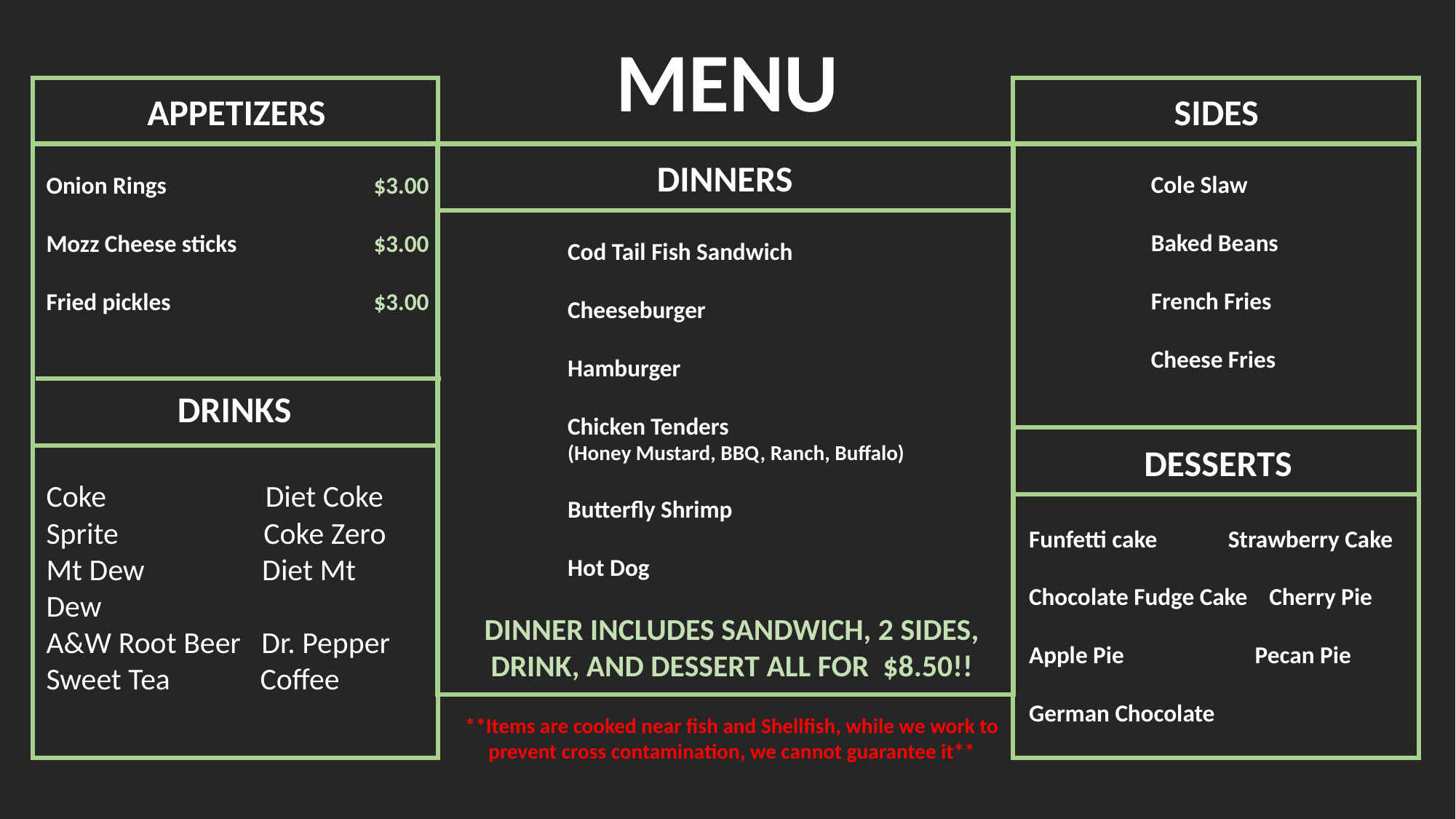

MENU

APPETIZERS
SIDES
#

DINNERS
	Cole Slaw

	Baked Beans

	French Fries

	Cheese Fries
Onion Rings		$3.00

Mozz Cheese sticks    		$3.00

Fried pickles		$3.00

	Cod Tail Fish Sandwich
	Cheeseburger
	Hamburger
	Chicken Tenders
	(Honey Mustard, BBQ, Ranch, Buffalo)

	Butterfly Shrimp
	Hot Dog
DINNER INCLUDES SANDWICH, 2 SIDES, DRINK, AND DESSERT ALL FOR  $8.50!!

**Items are cooked near fish and Shellfish, while we work to prevent cross contamination, we cannot guarantee it**
DRINKS

DESSERTS
Coke                       Diet Coke
Sprite                     Coke Zero
Mt Dew                 Diet Mt Dew
A&W Root Beer   Dr. Pepper
Sweet Tea             Coffee
Funfetti cake             Strawberry Cake

Chocolate Fudge Cake    Cherry Pie

Apple Pie                        Pecan Pie

German Chocolate